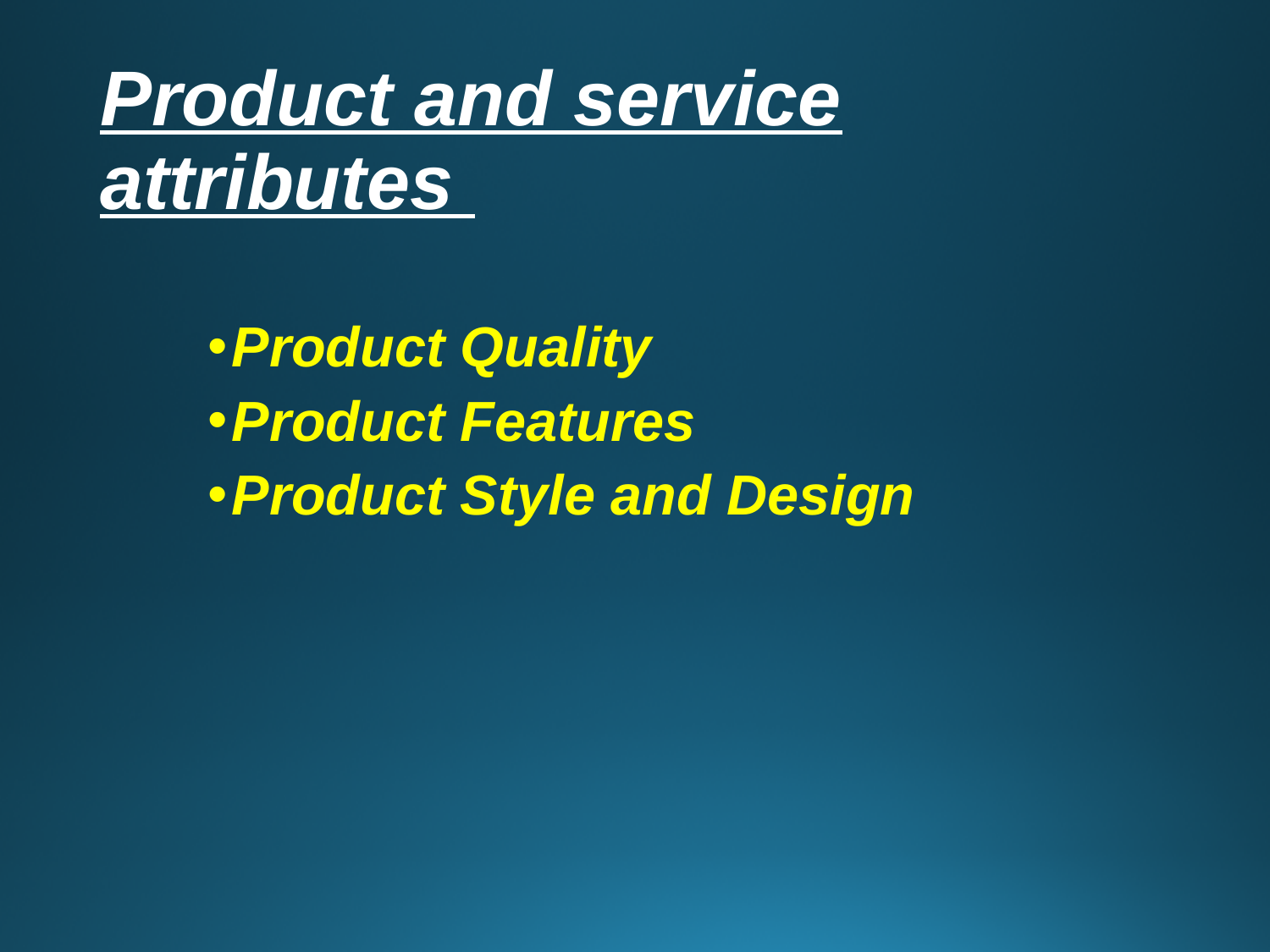

# Product and service attributes
Product Quality
Product Features
Product Style and Design